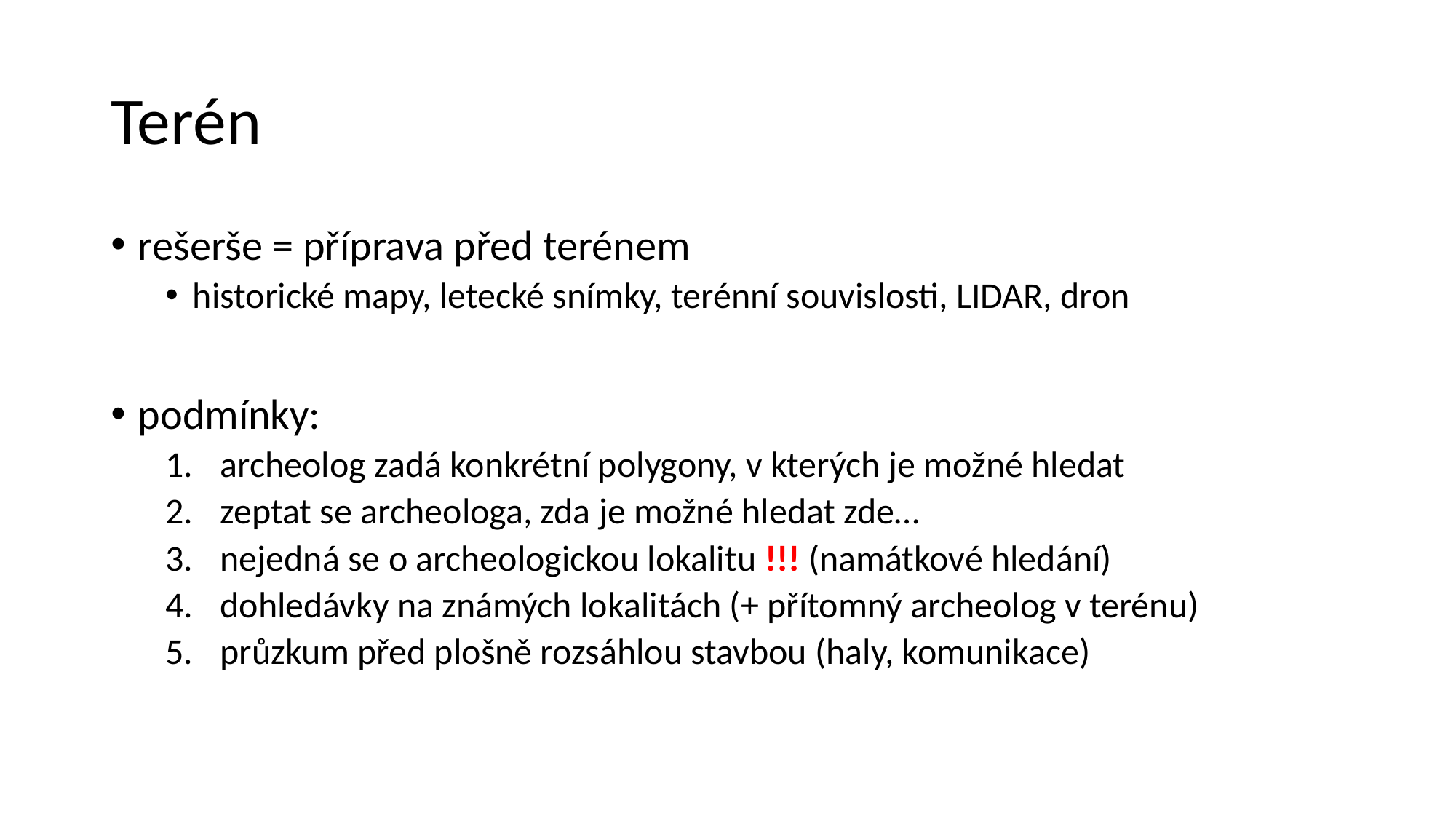

# Terén
rešerše = příprava před terénem
historické mapy, letecké snímky, terénní souvislosti, LIDAR, dron

podmínky:
archeolog zadá konkrétní polygony, v kterých je možné hledat
zeptat se archeologa, zda je možné hledat zde…
nejedná se o archeologickou lokalitu !!! (namátkové hledání)
dohledávky na známých lokalitách (+ přítomný archeolog v terénu)
průzkum před plošně rozsáhlou stavbou (haly, komunikace)